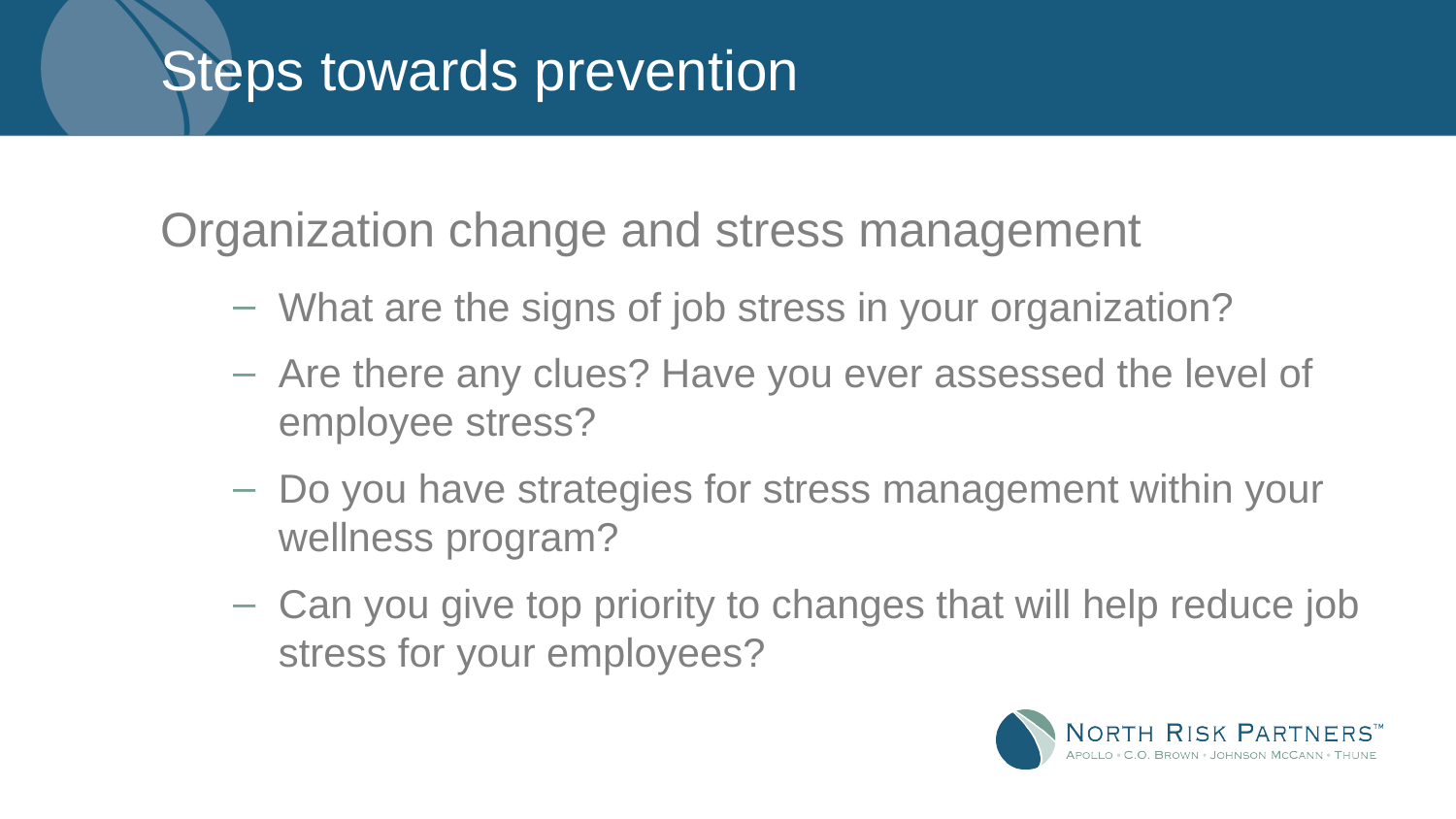

# Steps towards prevention
Organization change and stress management
What are the signs of job stress in your organization?
Are there any clues? Have you ever assessed the level of employee stress?
Do you have strategies for stress management within your wellness program?
Can you give top priority to changes that will help reduce job stress for your employees?